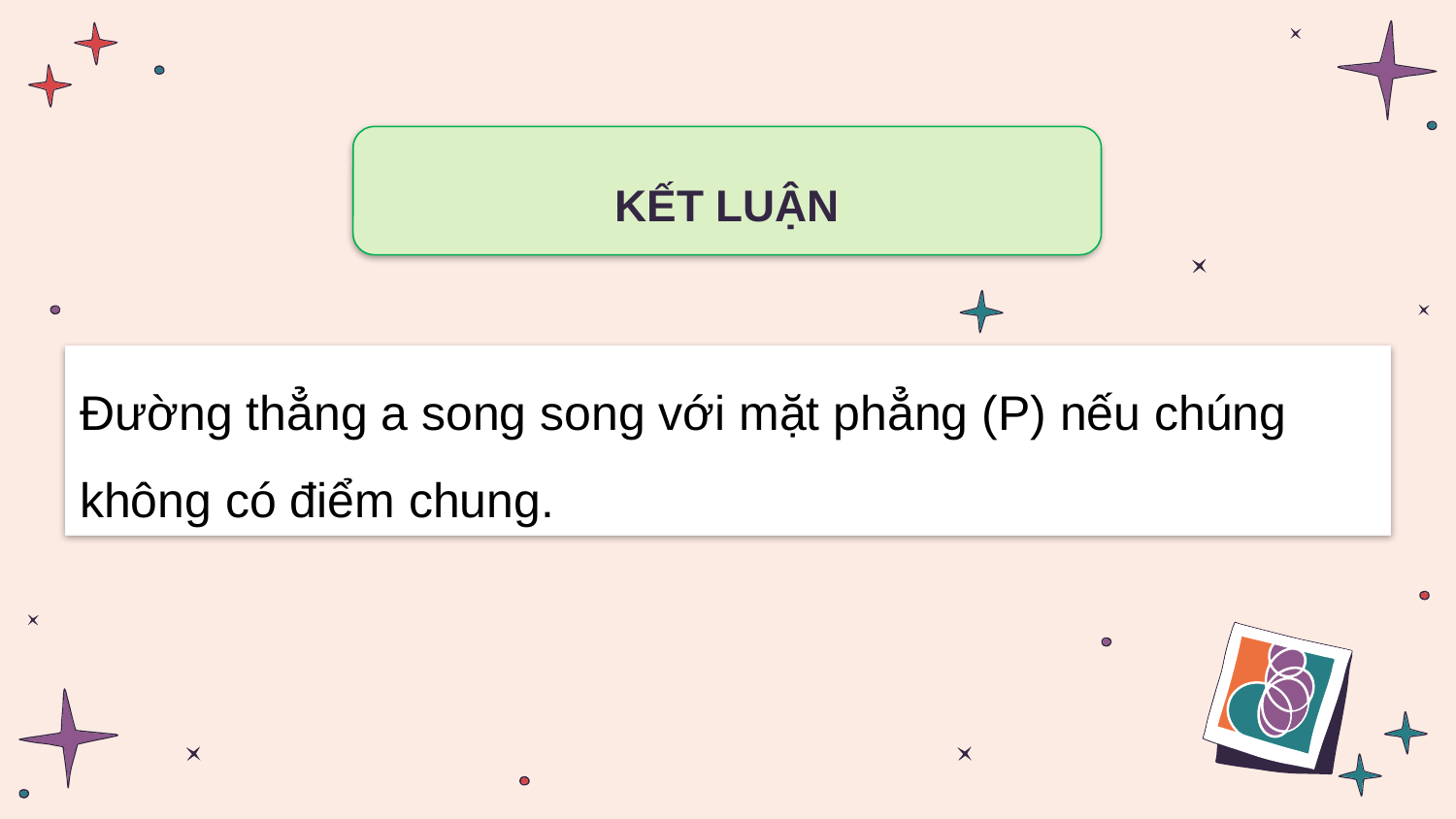

KẾT LUẬN

Đường thẳng a song song với mặt phẳng (P) nếu chúng không có điểm chung.